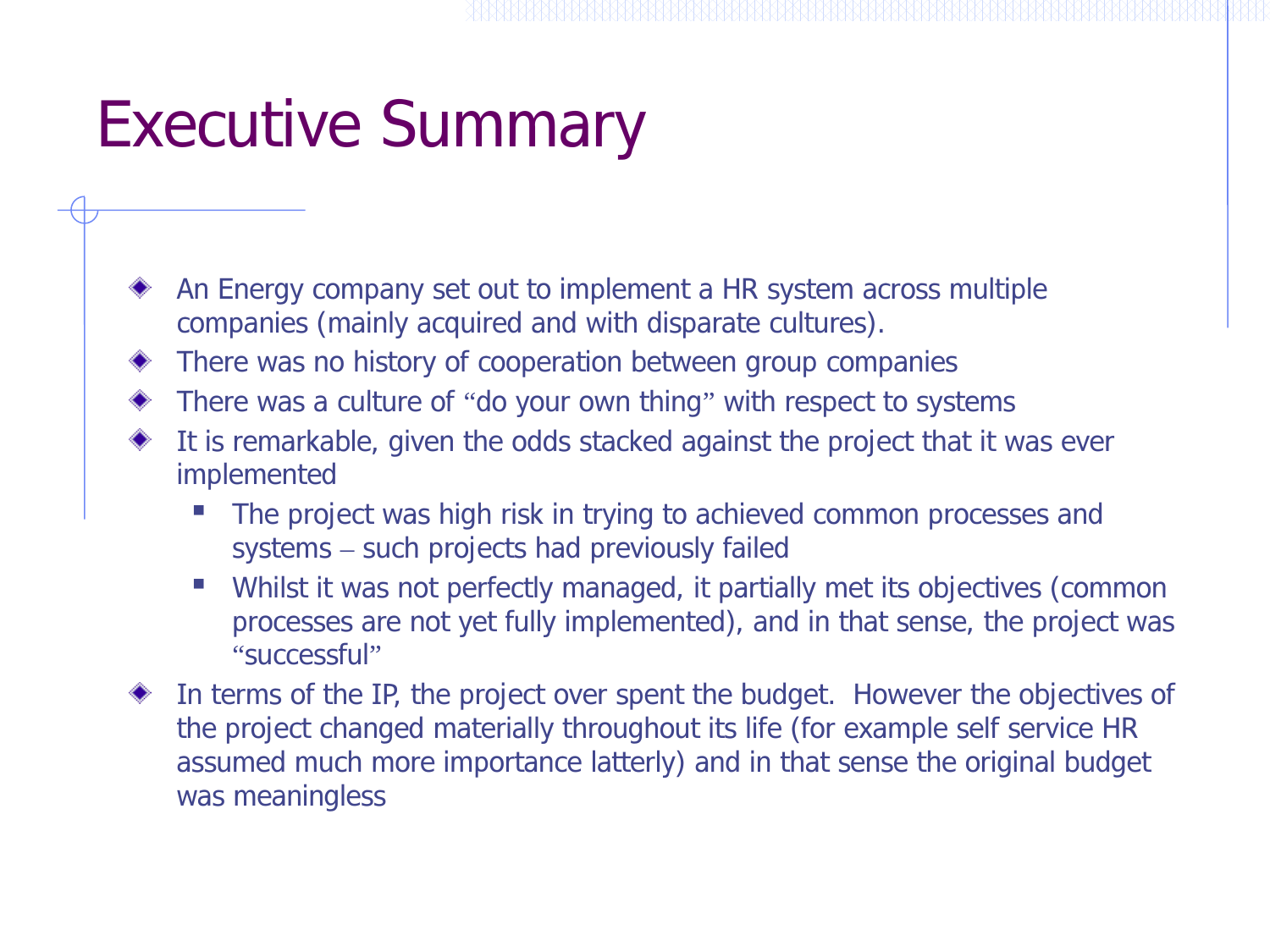

# Executive Summary
An Energy company set out to implement a HR system across multiple companies (mainly acquired and with disparate cultures).
There was no history of cooperation between group companies
There was a culture of “do your own thing” with respect to systems
It is remarkable, given the odds stacked against the project that it was ever implemented
The project was high risk in trying to achieved common processes and systems – such projects had previously failed
Whilst it was not perfectly managed, it partially met its objectives (common processes are not yet fully implemented), and in that sense, the project was “successful”
In terms of the IP, the project over spent the budget.  However the objectives of the project changed materially throughout its life (for example self service HR assumed much more importance latterly) and in that sense the original budget was meaningless